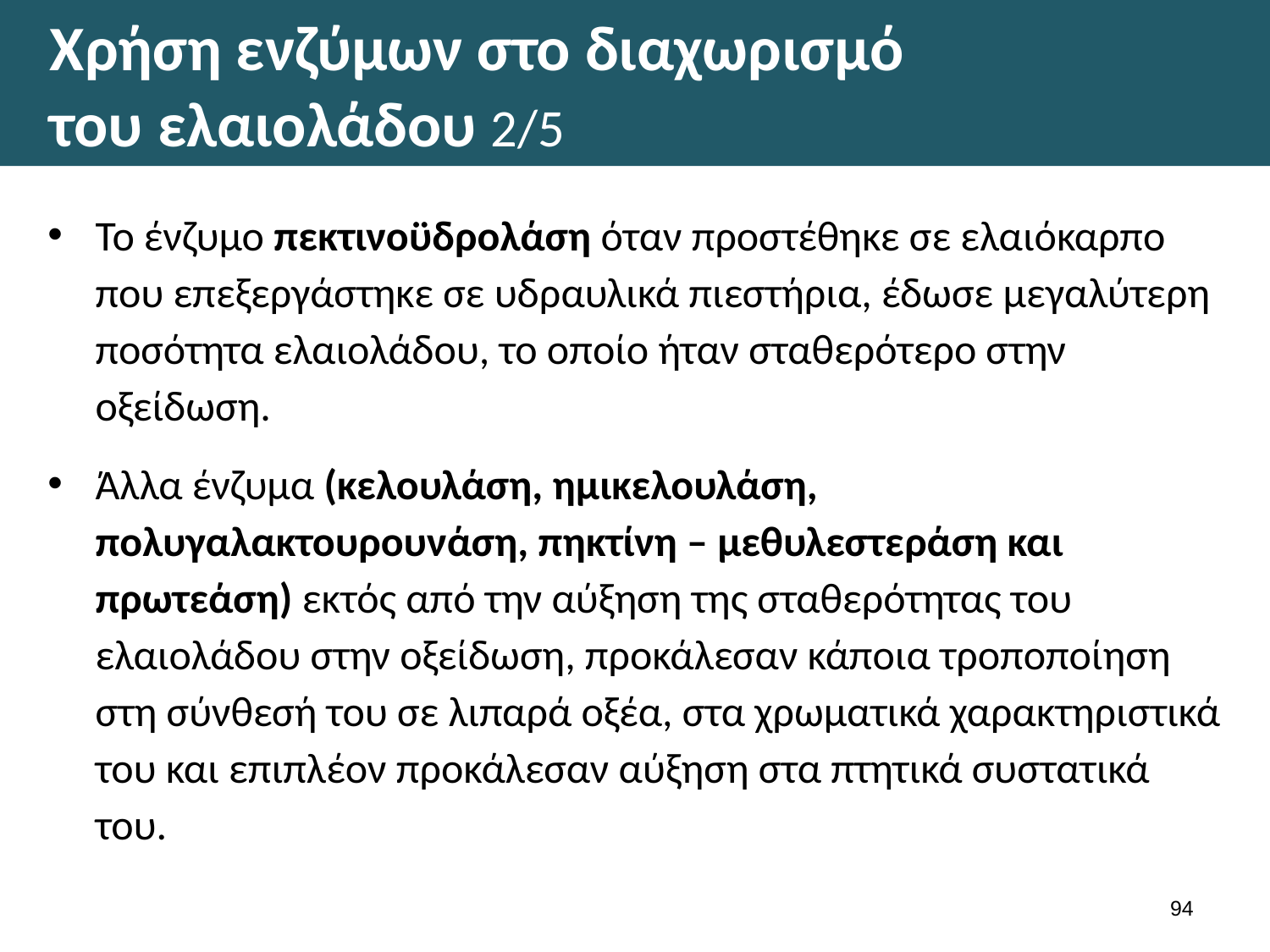

# Χρήση ενζύμων στο διαχωρισμό του ελαιολάδου 2/5
Το ένζυμο πεκτινοϋδρολάση όταν προστέθηκε σε ελαιόκαρπο που επεξεργάστηκε σε υδραυλικά πιεστήρια, έδωσε μεγαλύτερη ποσότητα ελαιολάδου, το οποίο ήταν σταθερότερο στην οξείδωση.
Άλλα ένζυμα (κελουλάση, ημικελουλάση, πολυγαλακτουρουνάση, πηκτίνη – μεθυλεστεράση και πρωτεάση) εκτός από την αύξηση της σταθερότητας του ελαιολάδου στην οξείδωση, προκάλεσαν κάποια τροποποίηση στη σύνθεσή του σε λιπαρά οξέα, στα χρωματικά χαρακτηριστικά του και επιπλέον προκάλεσαν αύξηση στα πτητικά συστατικά του.
94